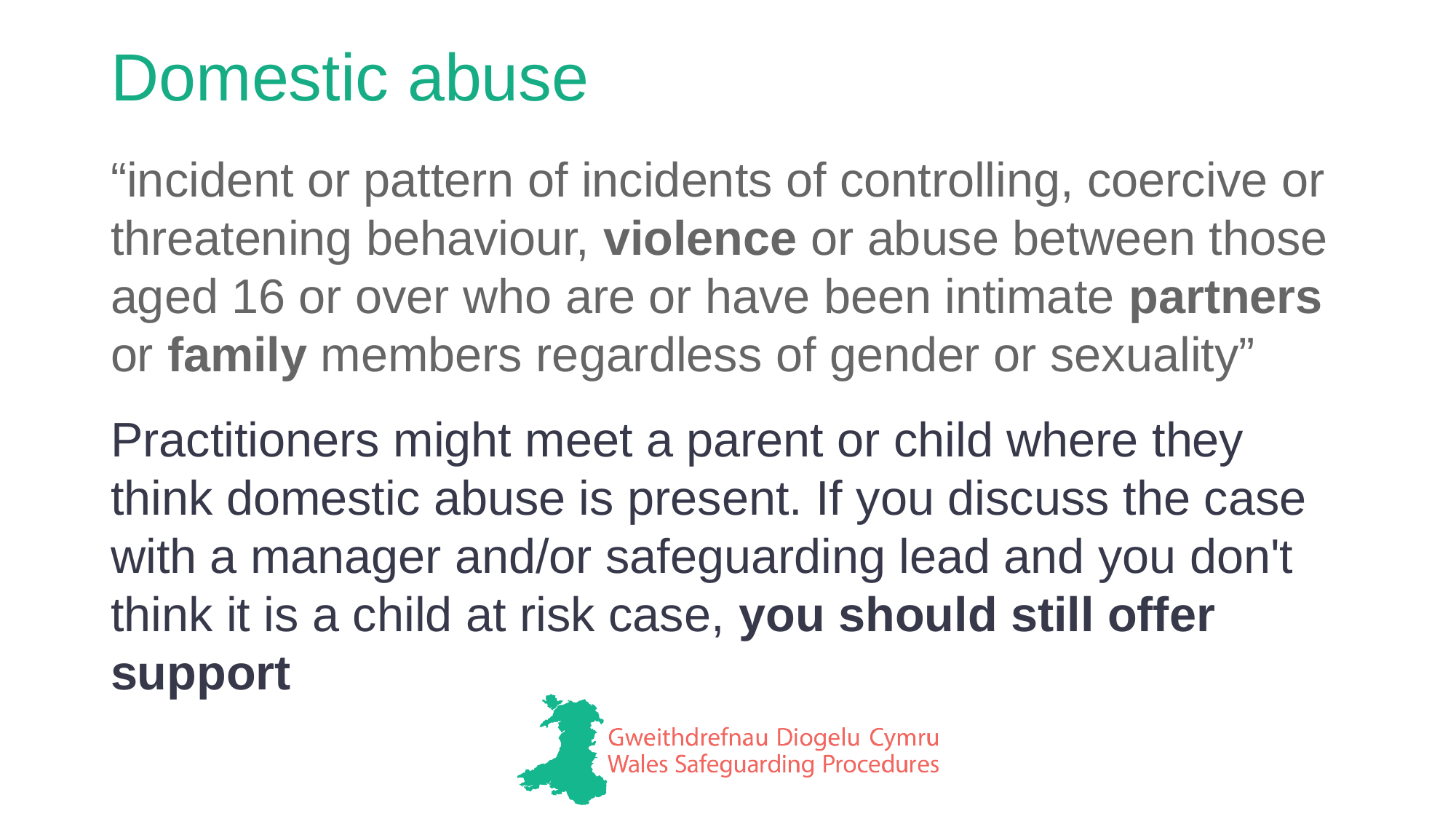

# Domestic abuse
“incident or pattern of incidents of controlling, coercive or threatening behaviour, violence or abuse between those aged 16 or over who are or have been intimate partners or family members regardless of gender or sexuality”
Practitioners might meet a parent or child where they think domestic abuse is present. If you discuss the case with a manager and/or safeguarding lead and you don't think it is a child at risk case, you should still offer support